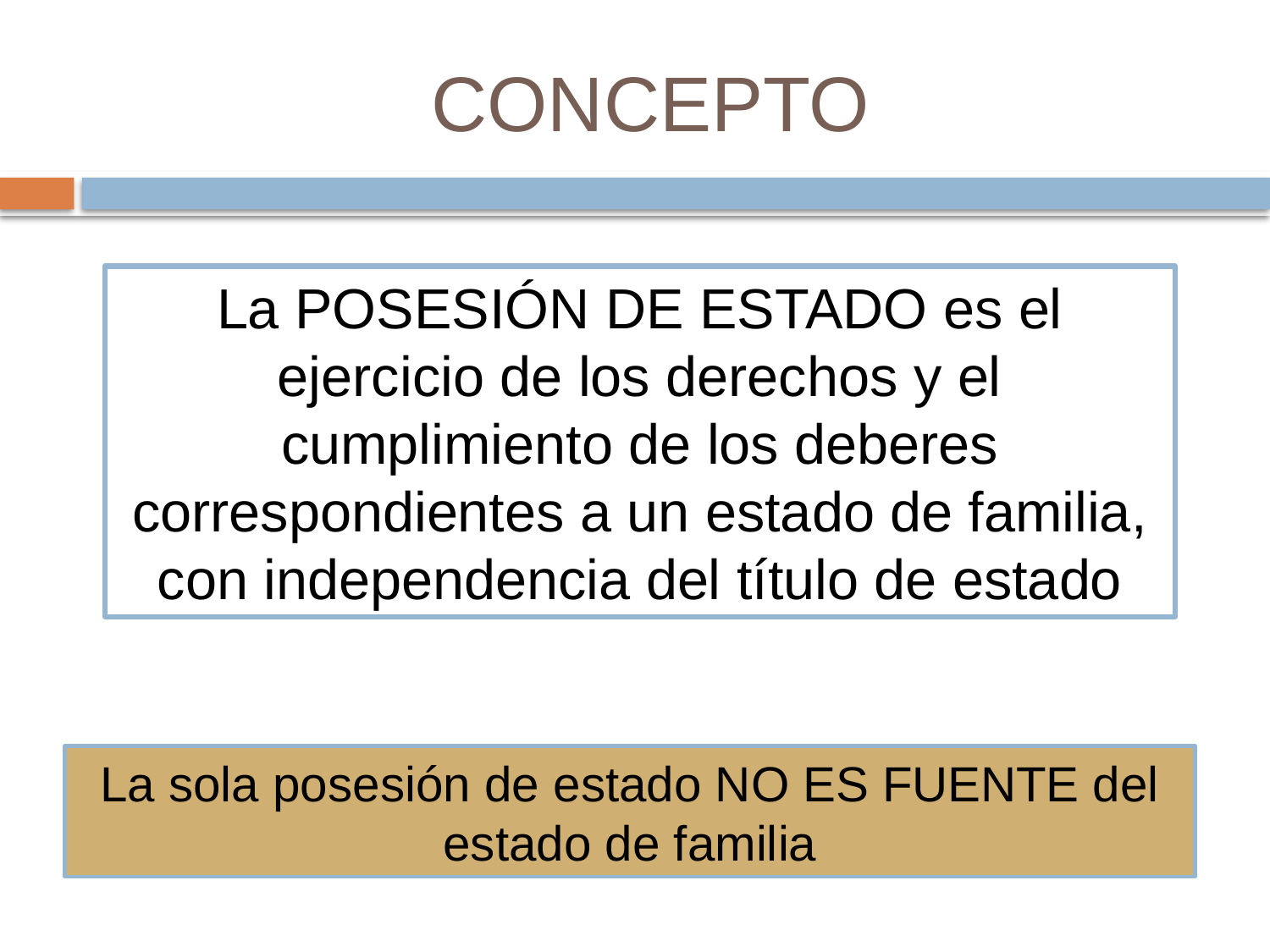

# CONCEPTO
La POSESIÓN DE ESTADO es el ejercicio de los derechos y el cumplimiento de los deberes correspondientes a un estado de familia, con independencia del título de estado
La sola posesión de estado NO ES FUENTE del estado de familia